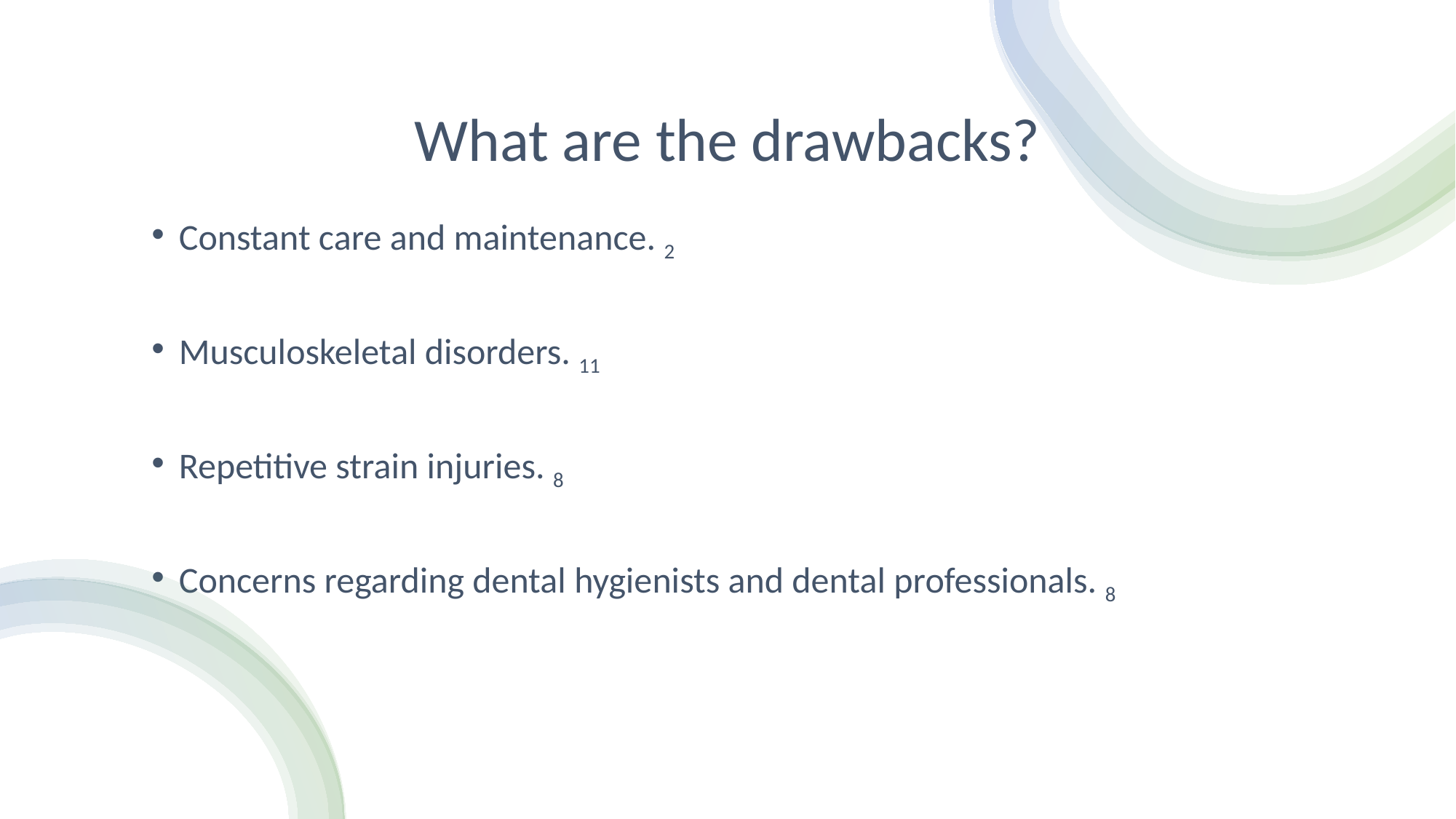

# What are the drawbacks?
Constant care and maintenance. 2

Musculoskeletal disorders. 11

Repetitive strain injuries. 8

Concerns regarding dental hygienists and dental professionals. 8